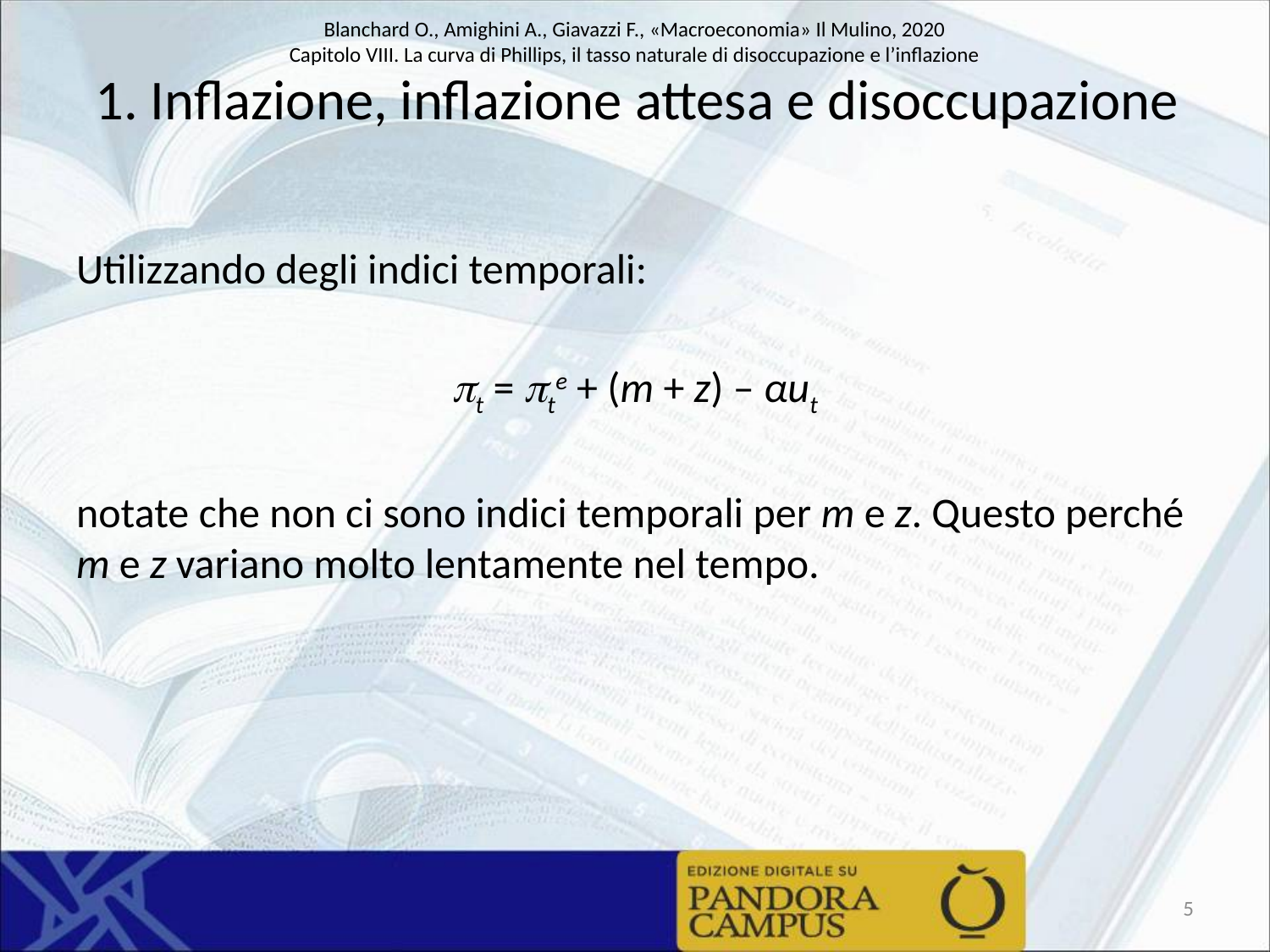

# 1. Inflazione, inflazione attesa e disoccupazione

Utilizzando degli indici temporali:

πt = πte + (m + z) – αut

notate che non ci sono indici temporali per m e z. Questo perché m e z variano molto lentamente nel tempo.

5